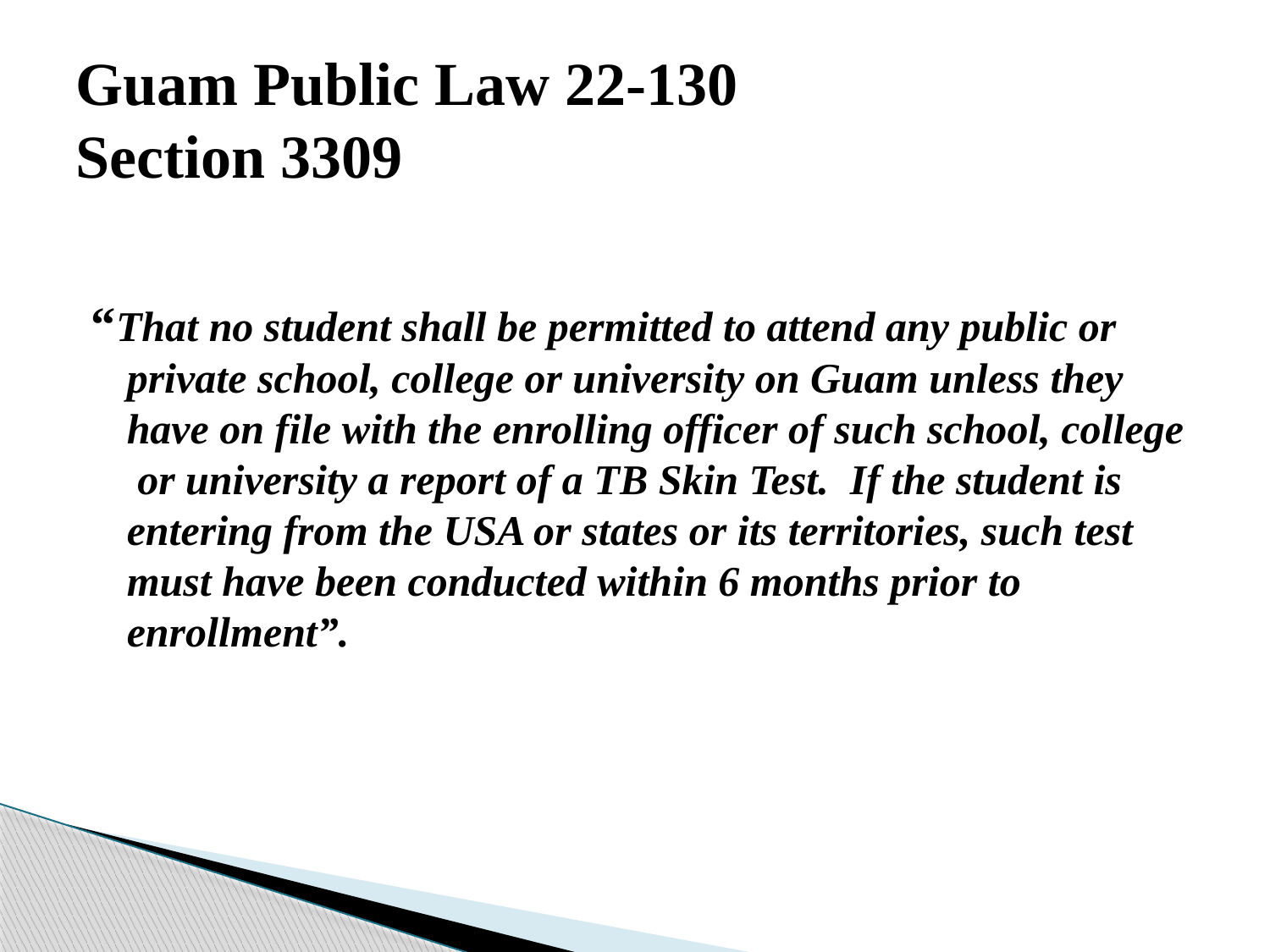

# Guam Public Law 22-130 Section 3309
“That no student shall be permitted to attend any public or private school, college or university on Guam unless they have on file with the enrolling officer of such school, college  or university a report of a TB Skin Test.  If the student is entering from the USA or states or its territories, such test must have been conducted within 6 months prior to enrollment”.